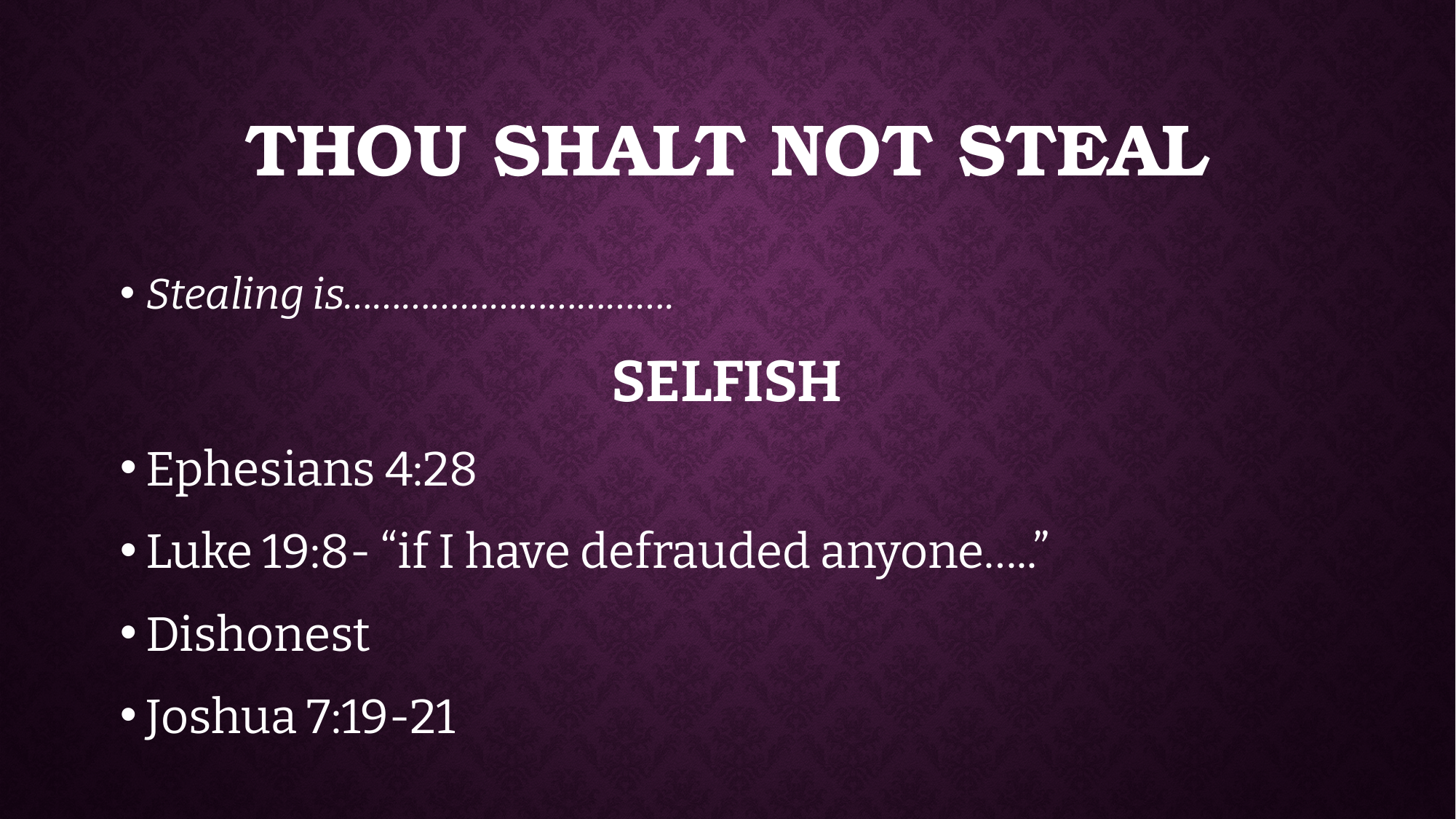

# Thou Shalt not steal
Stealing is…………………………….
SELFISH
Ephesians 4:28
Luke 19:8- “if I have defrauded anyone…..”
Dishonest
Joshua 7:19-21